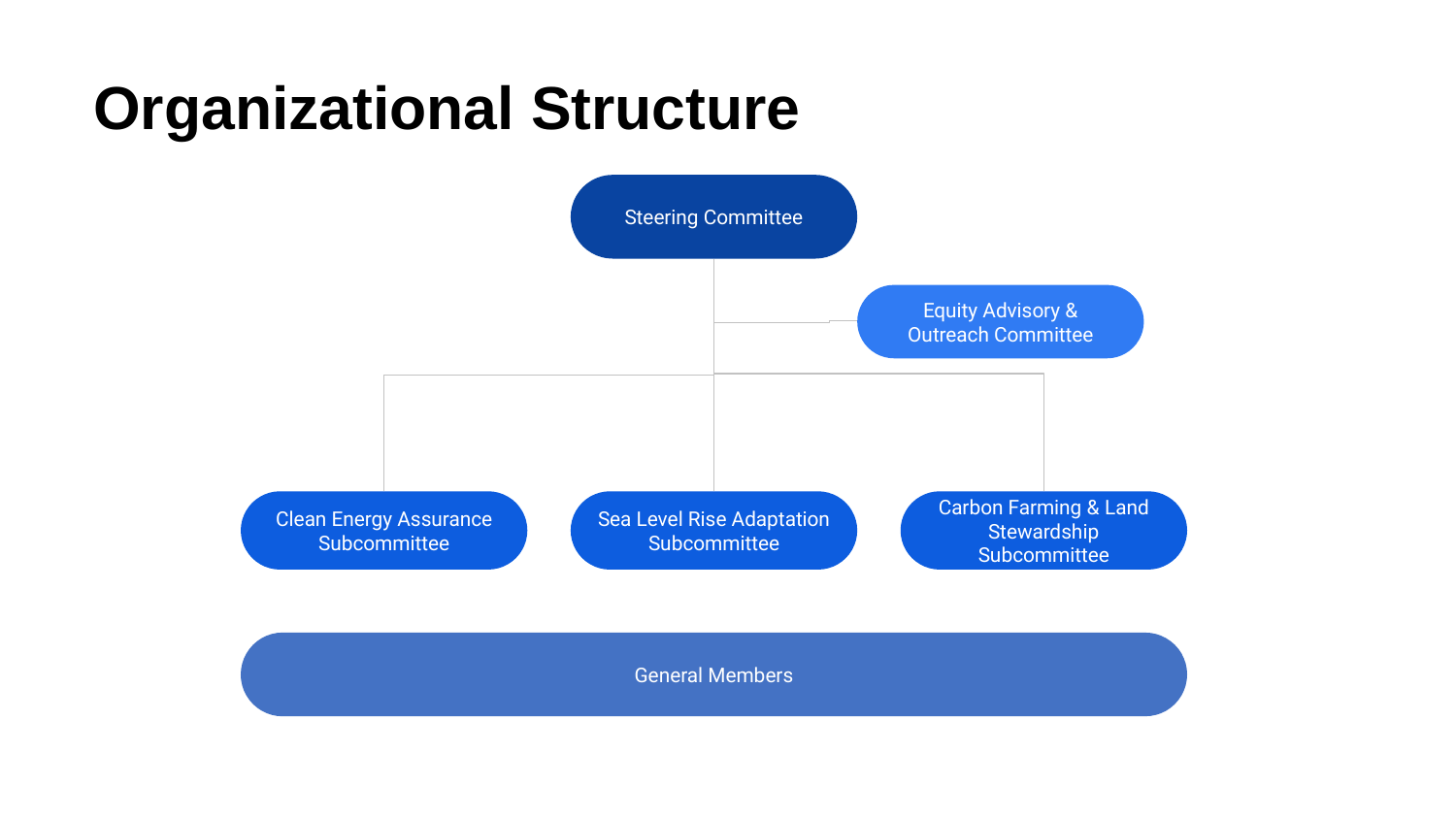

# Organizational Structure
Steering Committee
Equity Advisory & Outreach Committee
Clean Energy Assurance Subcommittee
Carbon Farming & Land Stewardship Subcommittee
Sea Level Rise Adaptation Subcommittee
General Members